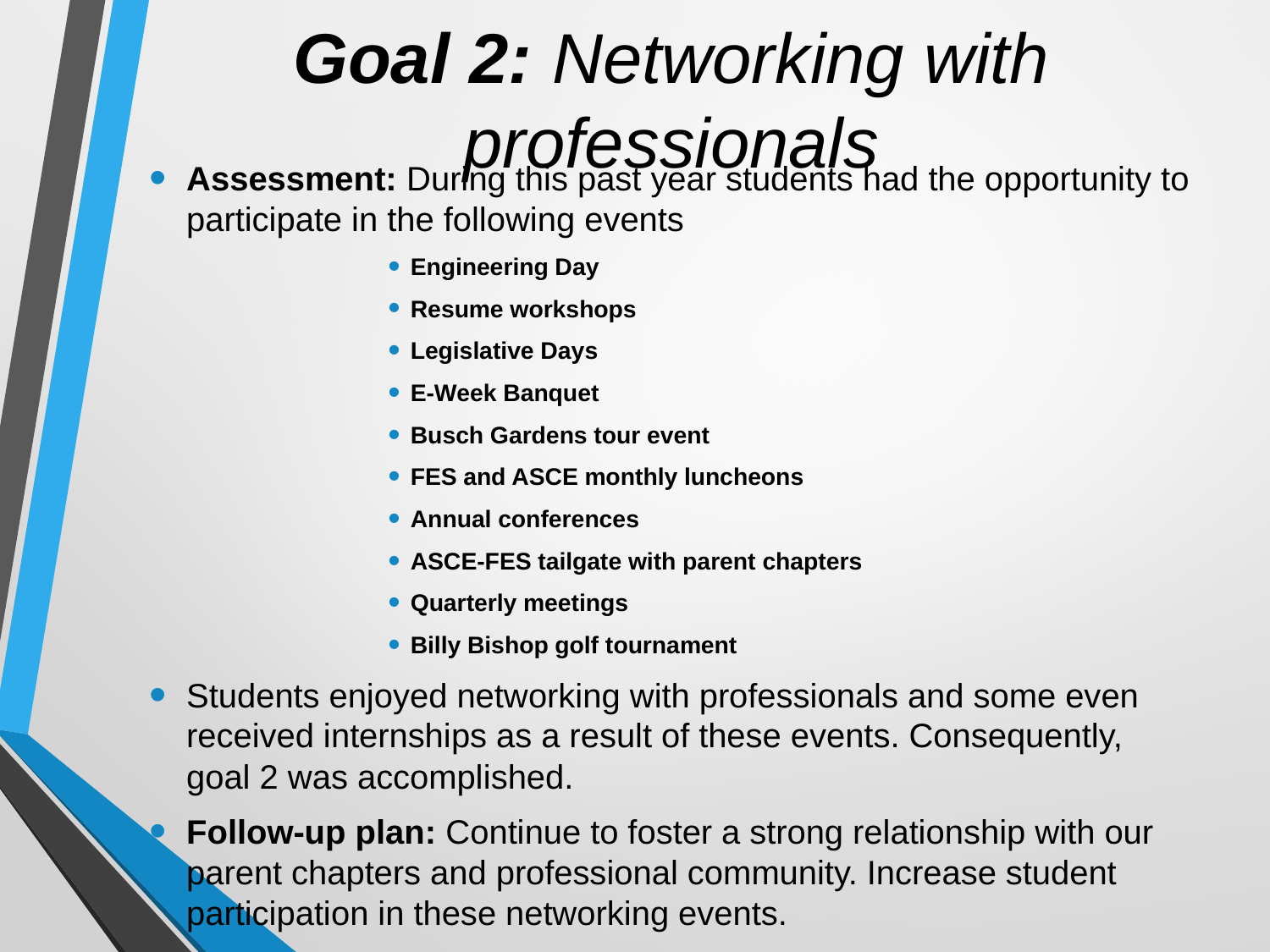

# Goal 2: Networking with professionals
Assessment: During this past year students had the opportunity to participate in the following events
Engineering Day
Resume workshops
Legislative Days
E-Week Banquet
Busch Gardens tour event
FES and ASCE monthly luncheons
Annual conferences
ASCE-FES tailgate with parent chapters
Quarterly meetings
Billy Bishop golf tournament
Students enjoyed networking with professionals and some even received internships as a result of these events. Consequently, goal 2 was accomplished.
Follow-up plan: Continue to foster a strong relationship with our parent chapters and professional community. Increase student participation in these networking events.